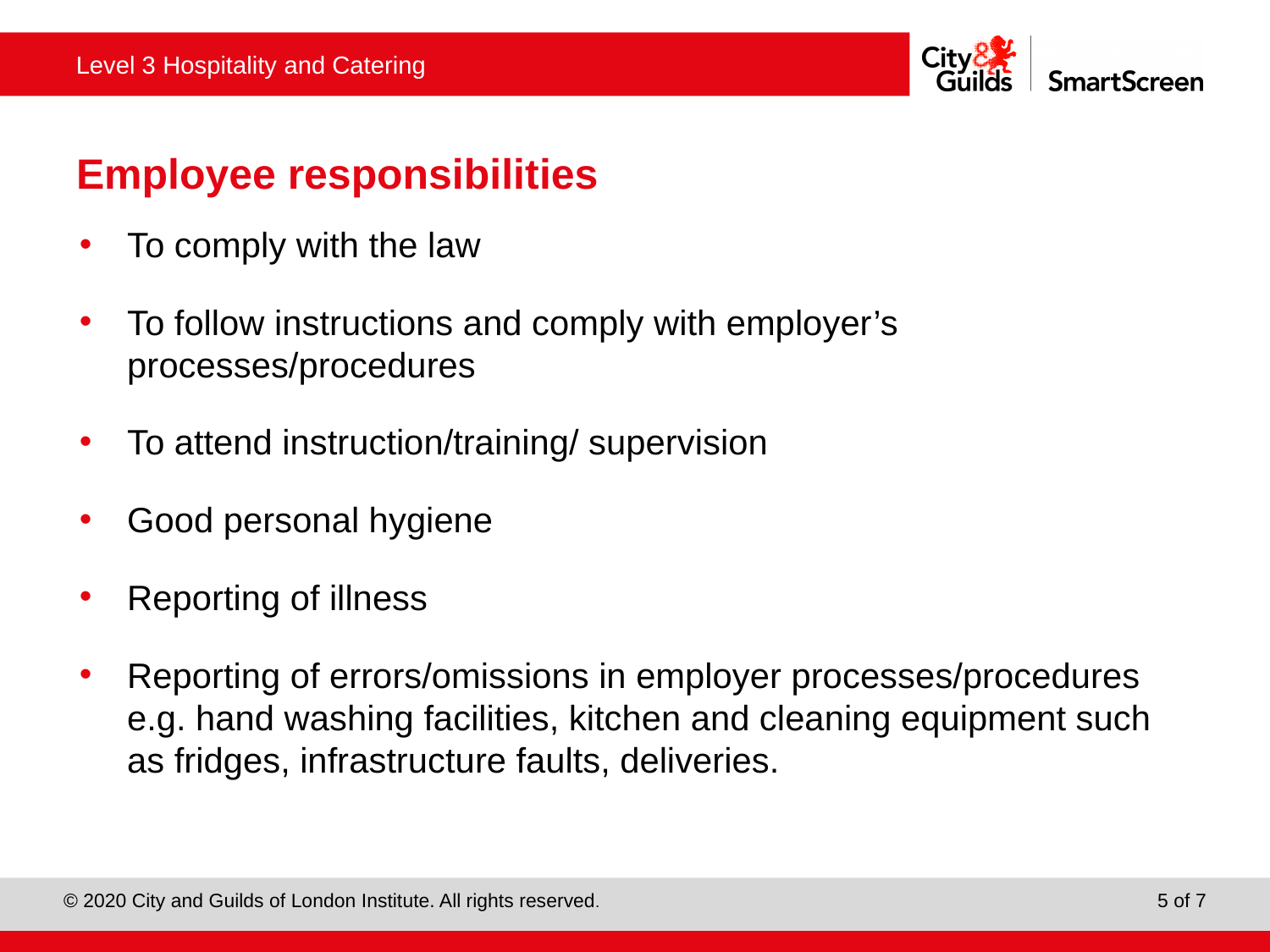

# Employee responsibilities
To comply with the law
To follow instructions and comply with employer’s processes/procedures
To attend instruction/training/ supervision
Good personal hygiene
Reporting of illness
Reporting of errors/omissions in employer processes/procedures e.g. hand washing facilities, kitchen and cleaning equipment such as fridges, infrastructure faults, deliveries.